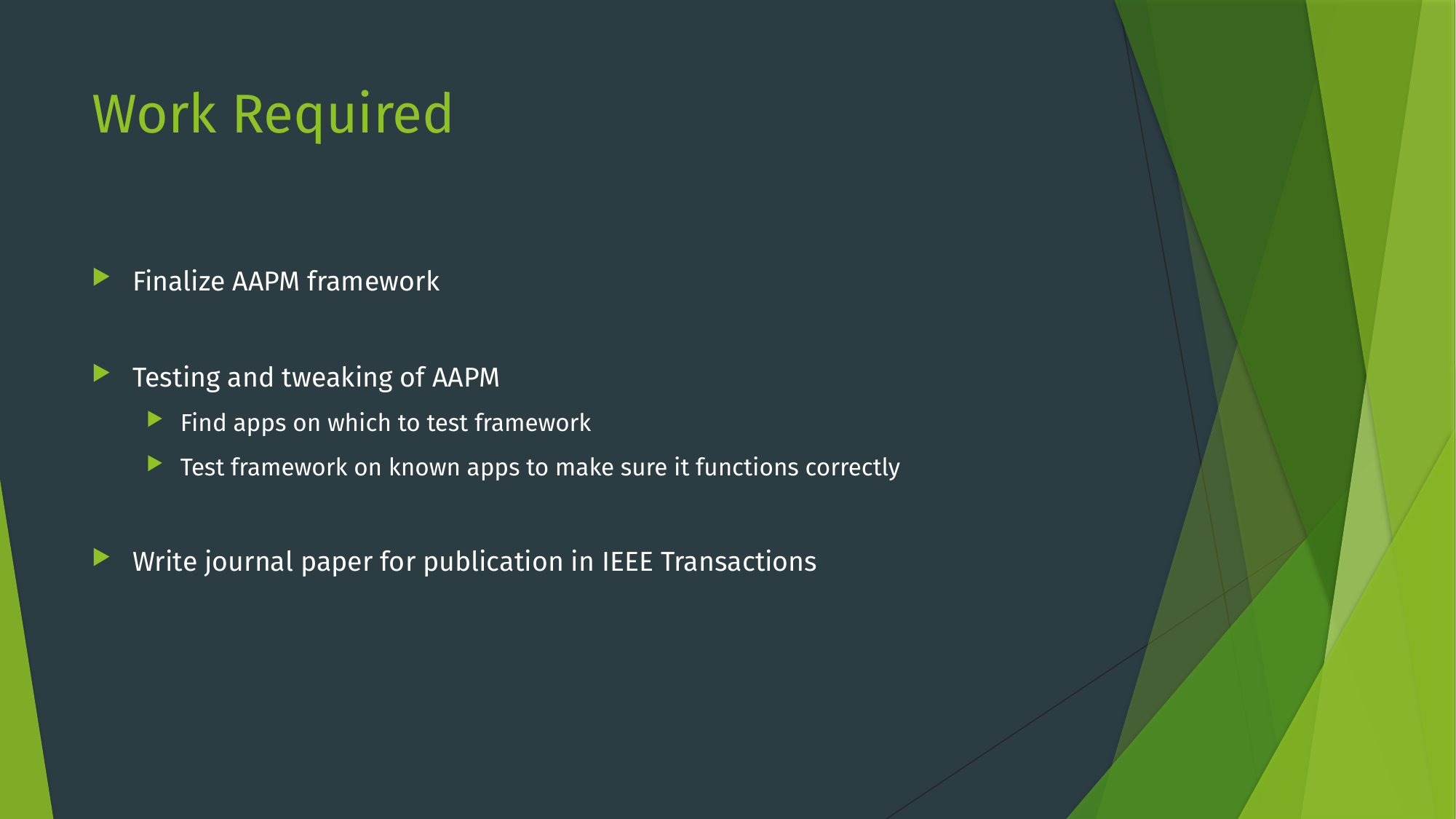

# Work Required
Finalize AAPM framework

Testing and tweaking of AAPM
Find apps on which to test framework
Test framework on known apps to make sure it functions correctly

Write journal paper for publication in IEEE Transactions